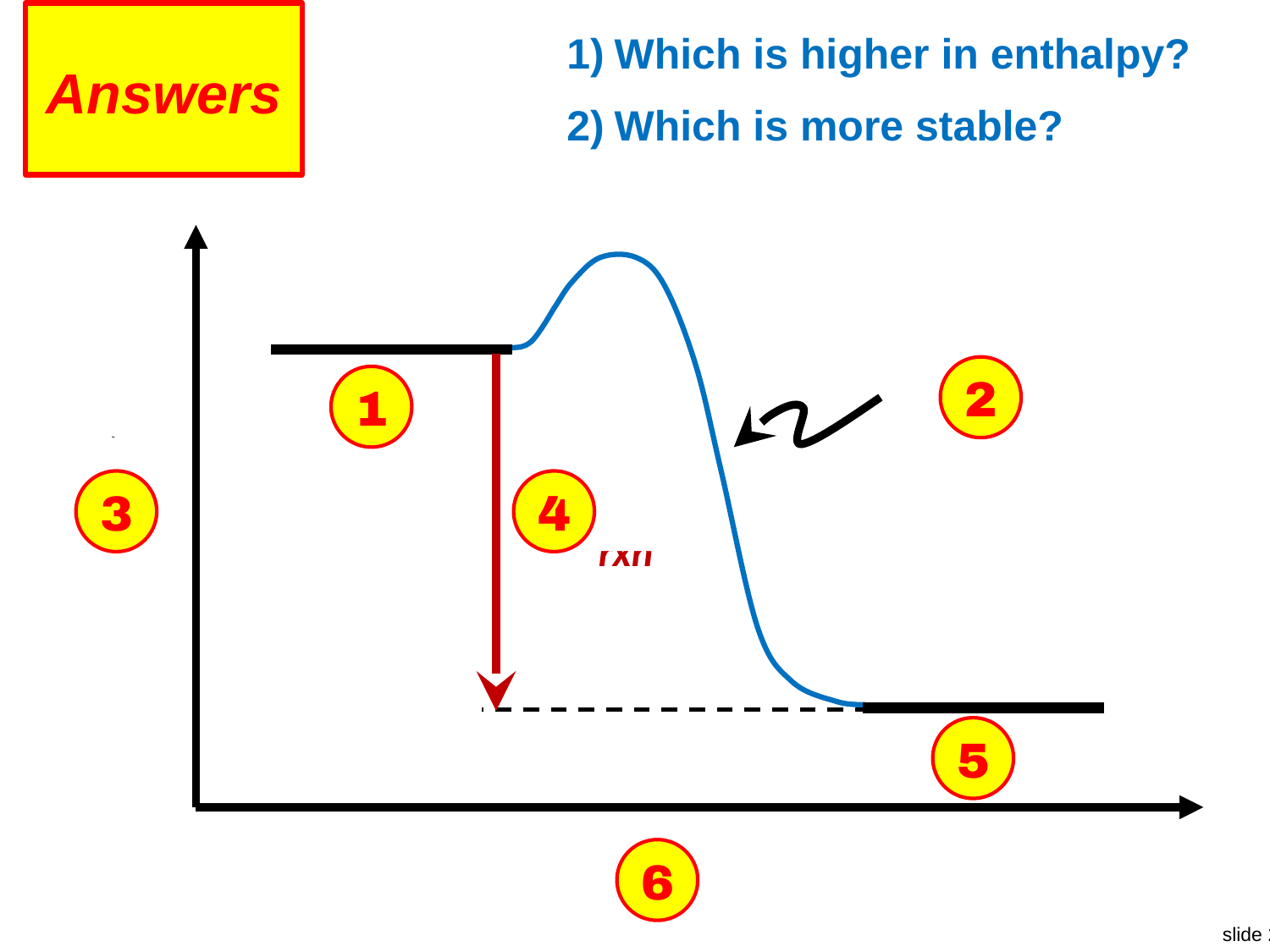

Which is higher in enthalpy?
Which is more stable?
# Answers

reaction path

2
reactants

1

3
ΔE
4
ΔHrxn
enthalpy
products

5
reaction
coordinate

6